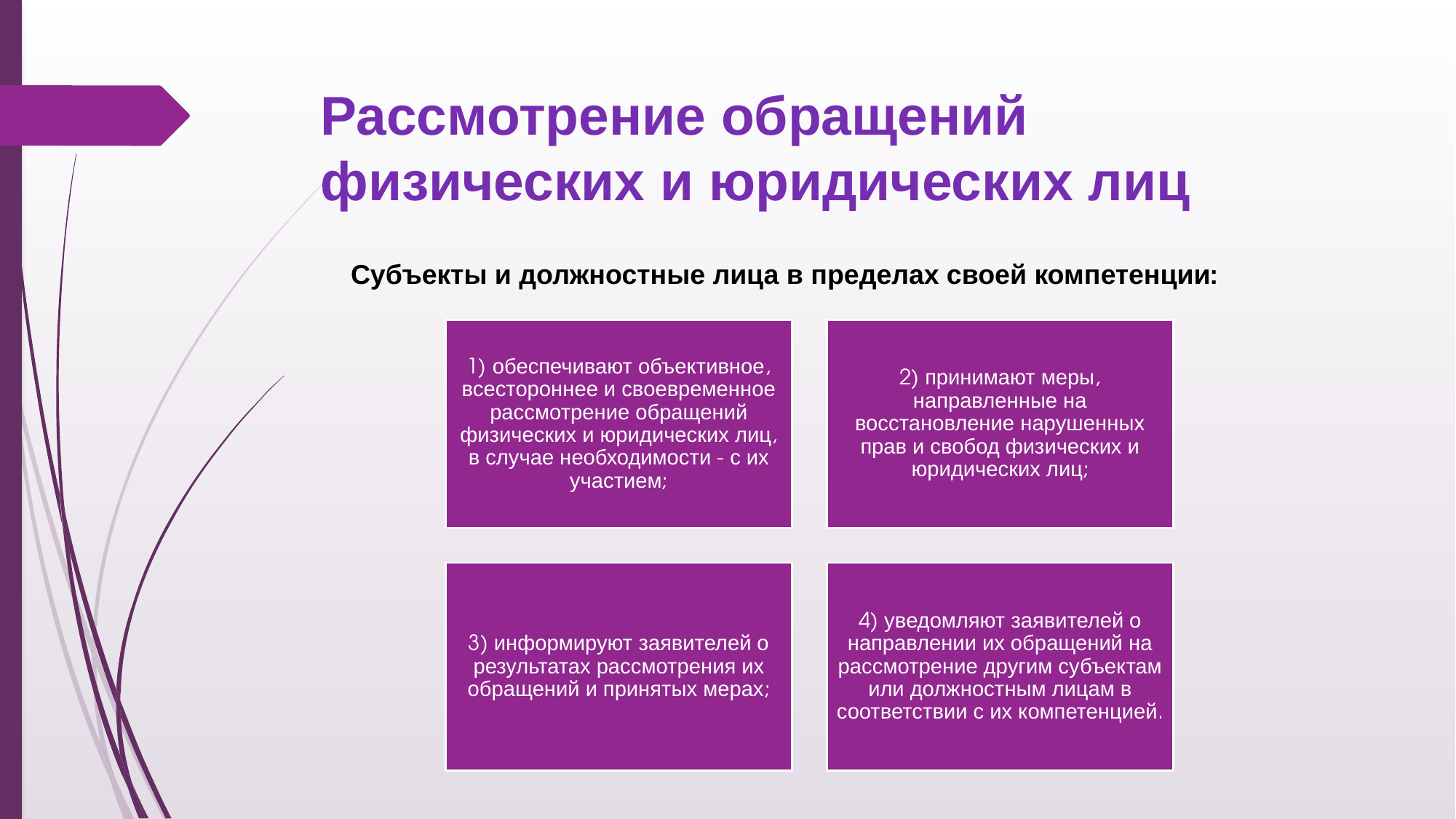

# Рассмотрение обращений физических и юридических лиц
Субъекты и должностные лица в пределах своей компетенции:
1) обеспечивают объективное, всестороннее и своевременное рассмотрение обращений физических и юридических лиц, в случае необходимости - с их участием;
2) принимают меры, направленные на восстановление нарушенных прав и свобод физических и юридических лиц;
3) информируют заявителей о результатах рассмотрения их обращений и принятых мерах;
4) уведомляют заявителей о направлении их обращений на рассмотрение другим субъектам или должностным лицам в соответствии с их компетенцией.